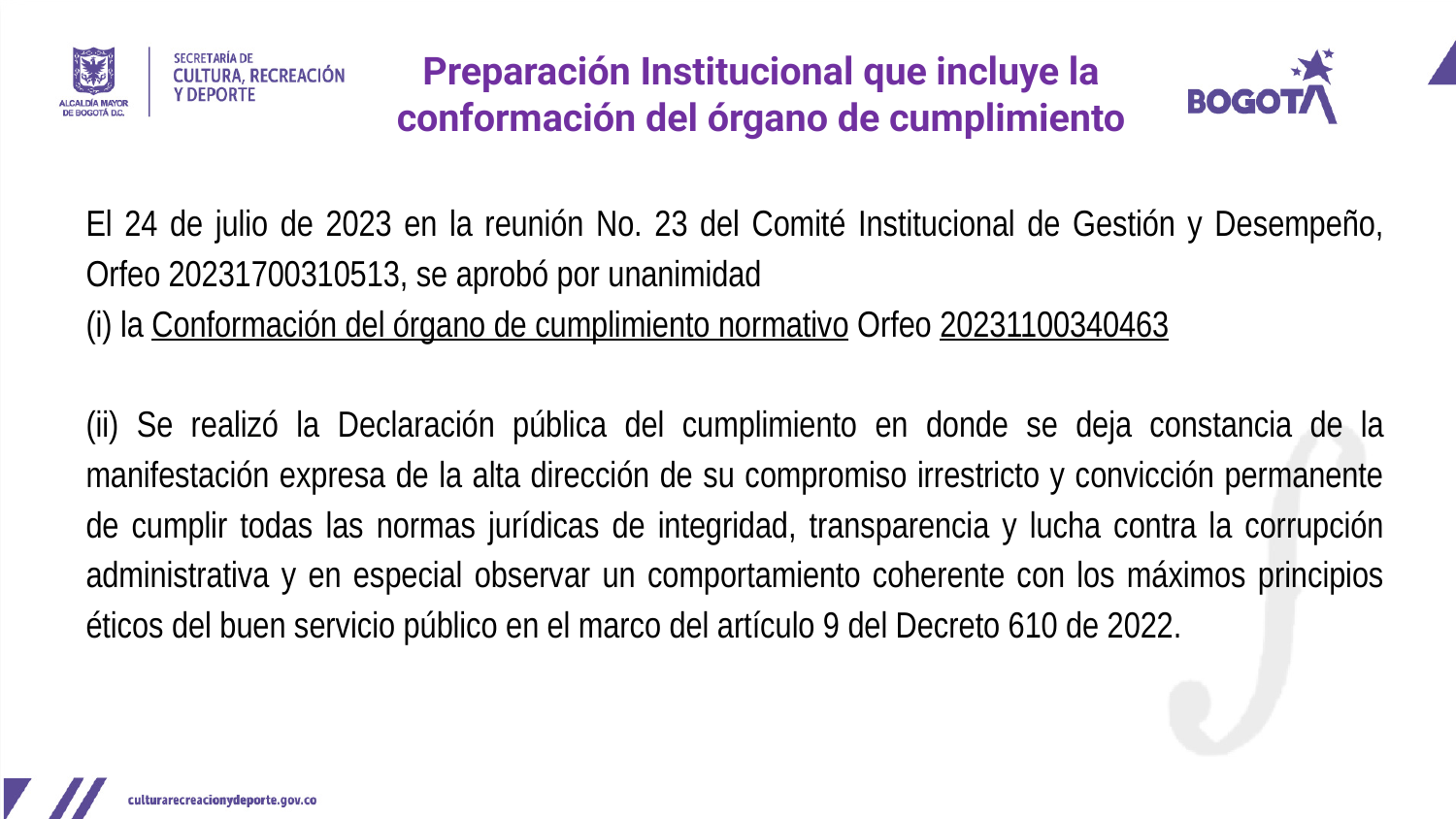

# Preparación Institucional que incluye la conformación del órgano de cumplimiento
El 24 de julio de 2023 en la reunión No. 23 del Comité Institucional de Gestión y Desempeño, Orfeo 20231700310513, se aprobó por unanimidad
(i) la Conformación del órgano de cumplimiento normativo Orfeo 20231100340463

(ii) Se realizó la Declaración pública del cumplimiento en donde se deja constancia de la manifestación expresa de la alta dirección de su compromiso irrestricto y convicción permanente de cumplir todas las normas jurídicas de integridad, transparencia y lucha contra la corrupción administrativa y en especial observar un comportamiento coherente con los máximos principios éticos del buen servicio público en el marco del artículo 9 del Decreto 610 de 2022.